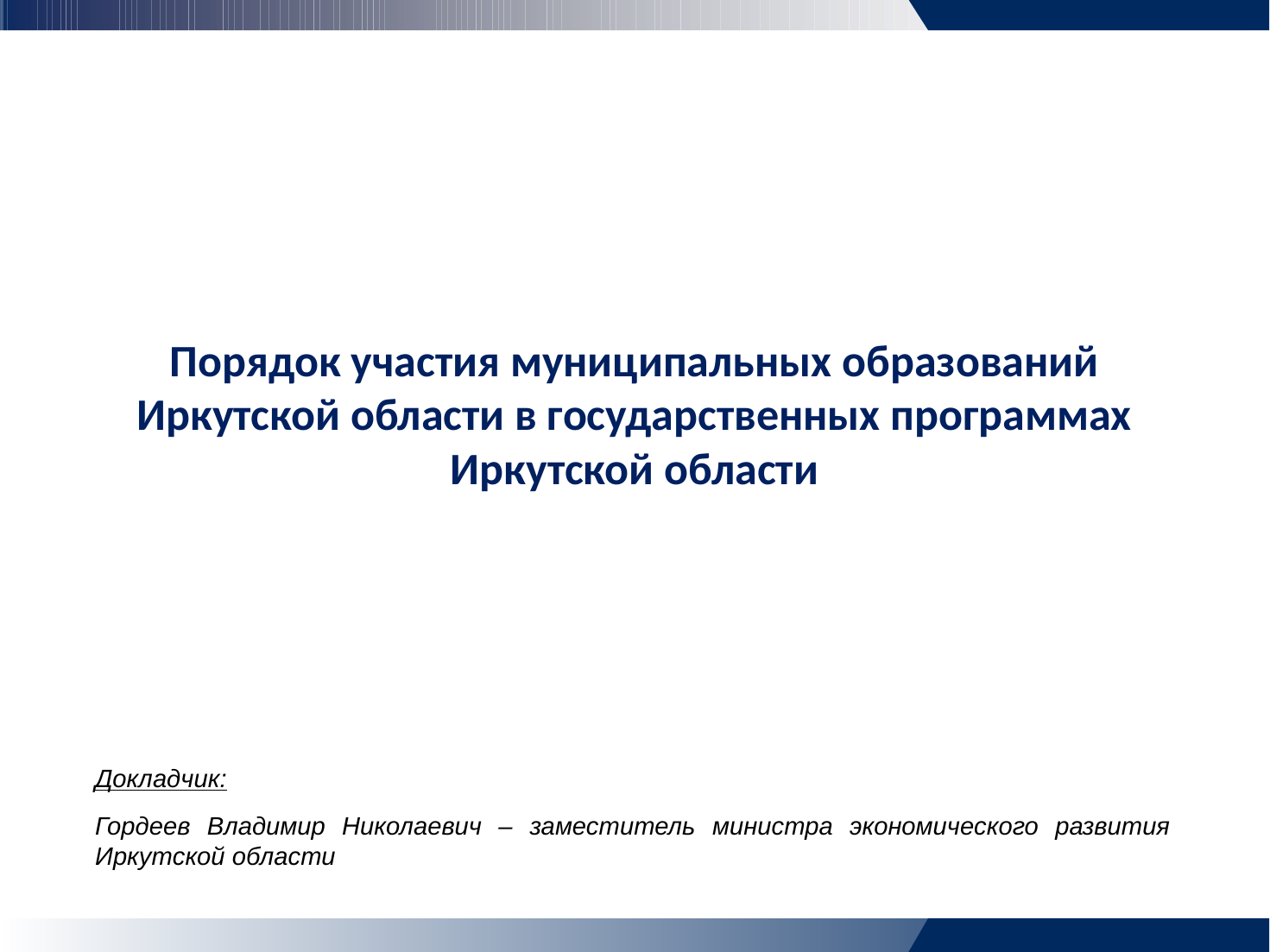

Порядок участия муниципальных образований Иркутской области в государственных программах Иркутской области
Докладчик:

Гордеев Владимир Николаевич – заместитель министра экономического развития Иркутской области